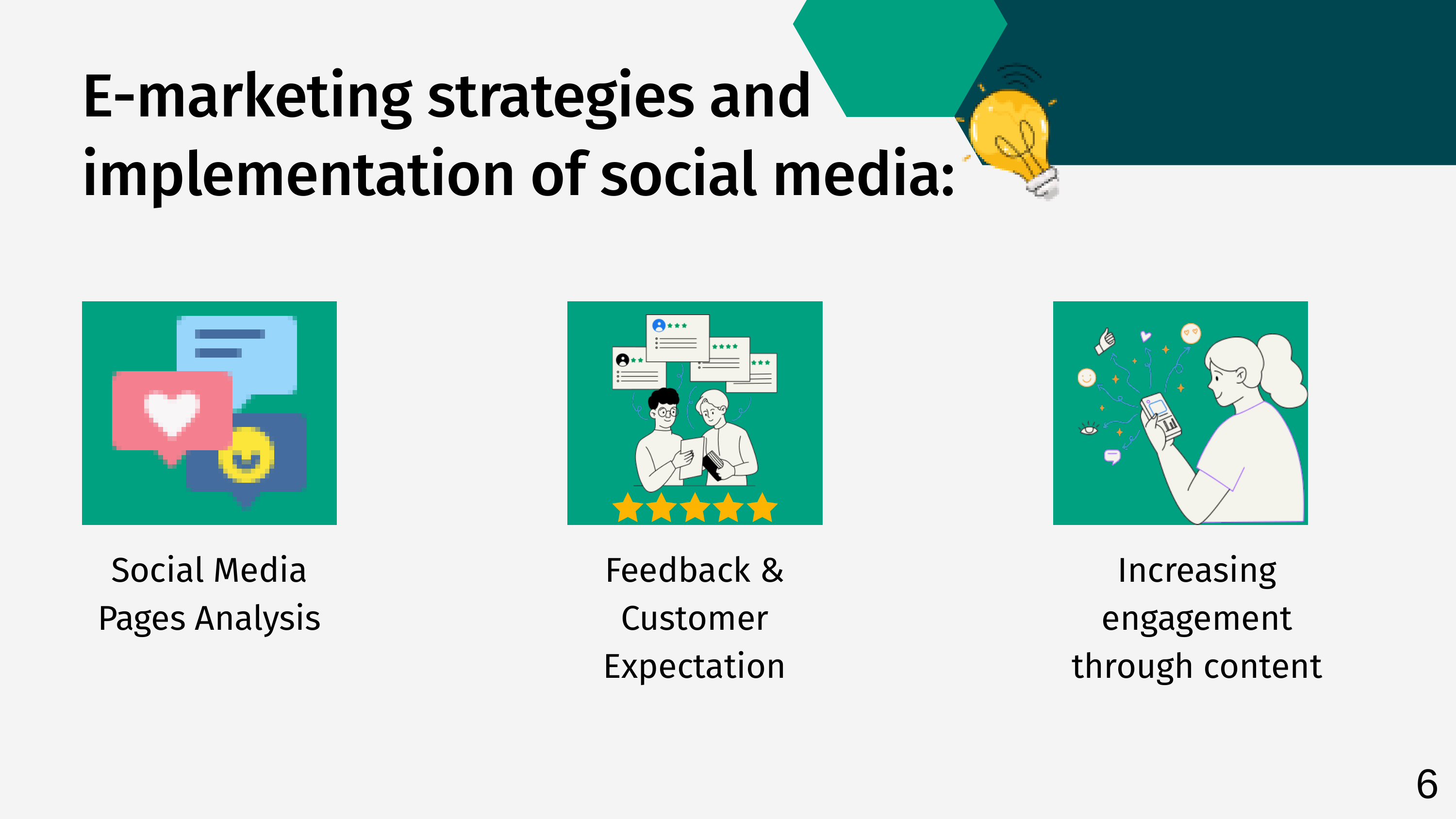

E-marketing strategies and implementation of social media:

Social Media Pages Analysis
Feedback & Customer Expectation
Increasing engagement through content
6